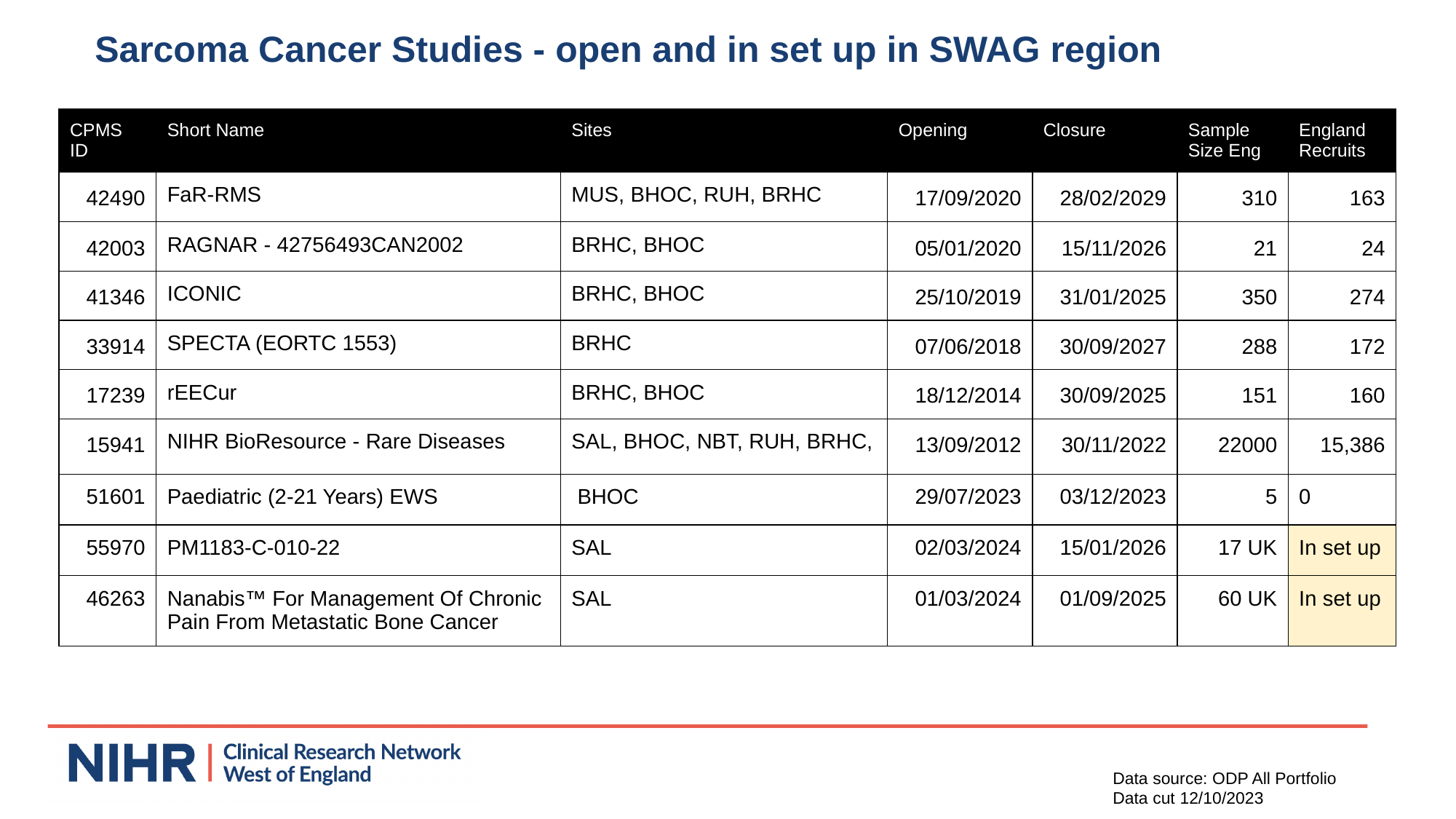

# Sarcoma Cancer Studies - open and in set up in SWAG region
| CPMS ID | Short Name | Sites | Opening | Closure | Sample Size Eng | England Recruits |
| --- | --- | --- | --- | --- | --- | --- |
| 42490 | FaR-RMS | MUS, BHOC, RUH, BRHC | 17/09/2020 | 28/02/2029 | 310 | 163 |
| 42003 | RAGNAR - 42756493CAN2002 | BRHC, BHOC | 05/01/2020 | 15/11/2026 | 21 | 24 |
| 41346 | ICONIC | BRHC, BHOC | 25/10/2019 | 31/01/2025 | 350 | 274 |
| 33914 | SPECTA (EORTC 1553) | BRHC | 07/06/2018 | 30/09/2027 | 288 | 172 |
| 17239 | rEECur | BRHC, BHOC | 18/12/2014 | 30/09/2025 | 151 | 160 |
| 15941 | NIHR BioResource - Rare Diseases | SAL, BHOC, NBT, RUH, BRHC, | 13/09/2012 | 30/11/2022 | 22000 | 15,386 |
| 51601 | Paediatric (2-21 Years) EWS | BHOC | 29/07/2023 | 03/12/2023 | 5 | 0 |
| 55970 | PM1183-C-010-22 | SAL | 02/03/2024 | 15/01/2026 | 17 UK | In set up |
| 46263 | Nanabis™ For Management Of Chronic Pain From Metastatic Bone Cancer | SAL | 01/03/2024 | 01/09/2025 | 60 UK | In set up |
Data source: ODP All Portfolio
Data cut 12/10/2023